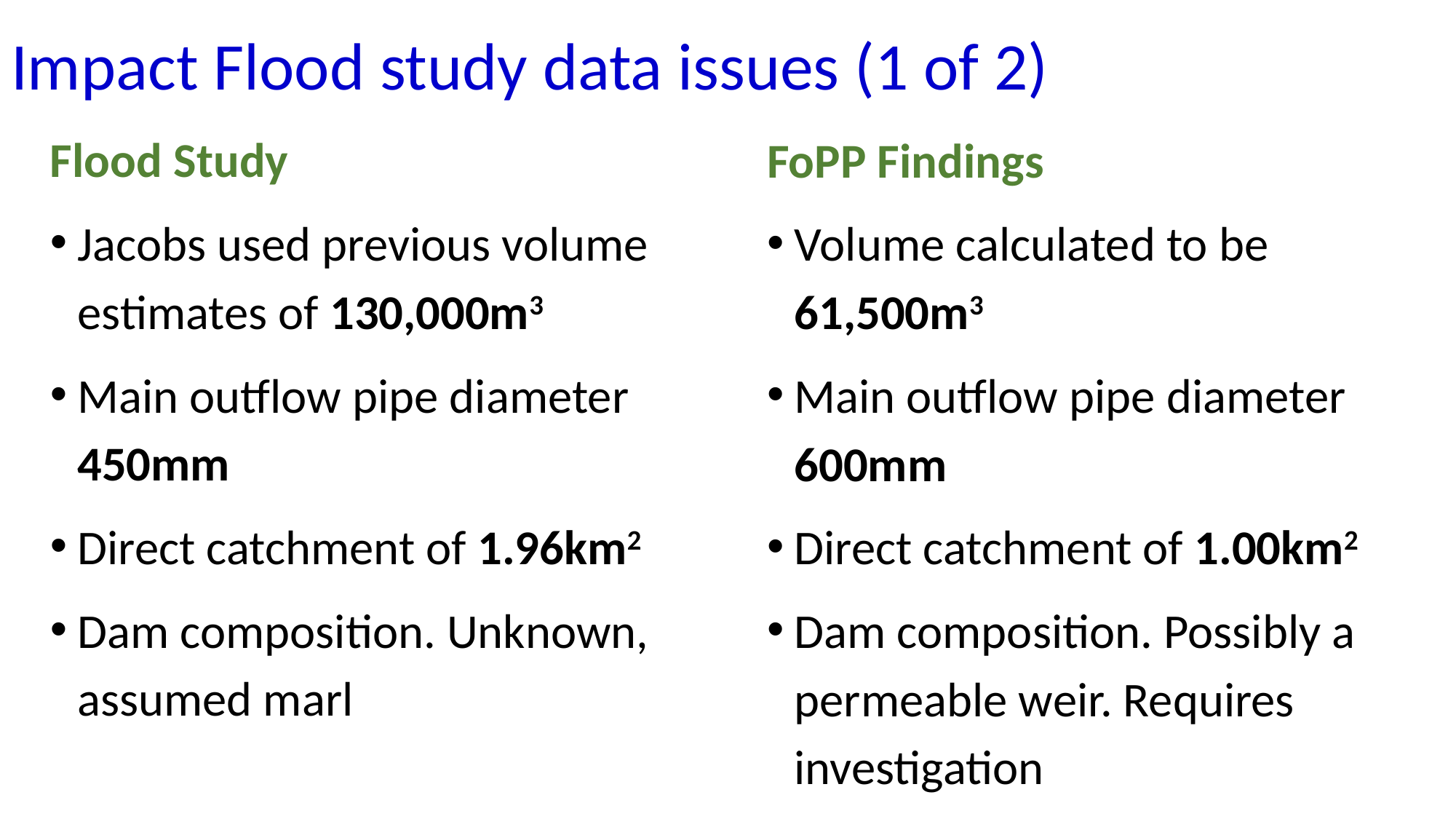

Impact Flood study data issues (1 of 2)
Flood Study
Jacobs used previous volume estimates of 130,000m3
Main outflow pipe diameter 450mm
Direct catchment of 1.96km2
Dam composition. Unknown, assumed marl

FoPP Findings
Volume calculated to be 61,500m3
Main outflow pipe diameter 600mm
Direct catchment of 1.00km2
Dam composition. Possibly a permeable weir. Requires investigation

| Metric | 2019 Flood Study | Environment Agency | FoPP Findings |
| --- | --- | --- | --- |
| Pool volume | 130,000m3 | 130,000m3 | 61,500m3 |
| Direct catchment area | 1.96km2 | 1.96km2 | 1.00km2 |
| Main outflow pipe diameter | 450mm | ? | 600mm |
| Dam composition | Unknown. Assumed marl | Unknown | Possibly a permeable weir. Requires investigation |
| Lowest crest |  |  |  |
| Water LEvel |  |  |  |